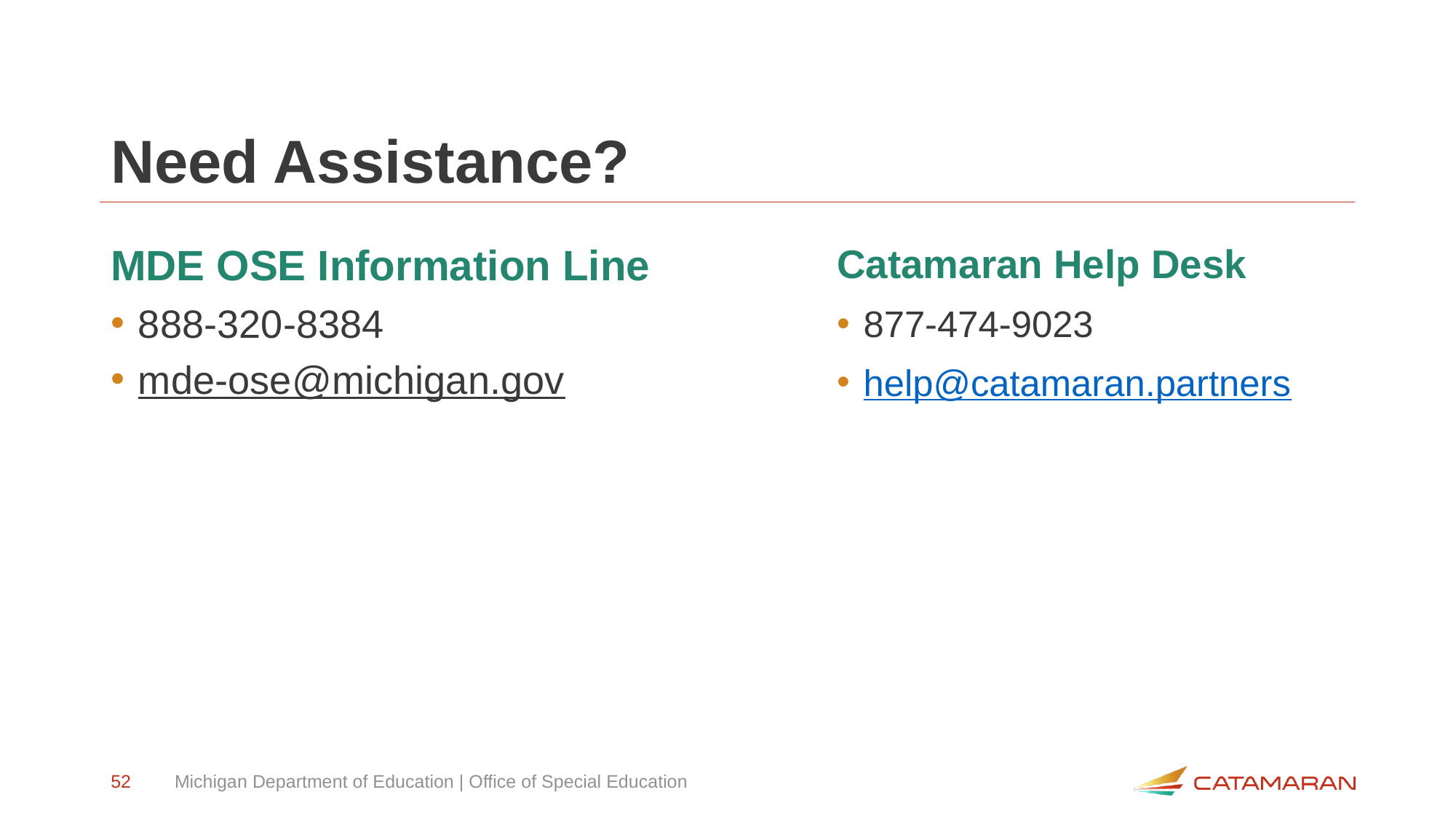

# Need Assistance?
MDE OSE Information Line
888-320-8384
mde-ose@michigan.gov

Catamaran Help Desk
877-474-9023
help@catamaran.partners

52
Michigan Department of Education | Office of Special Education